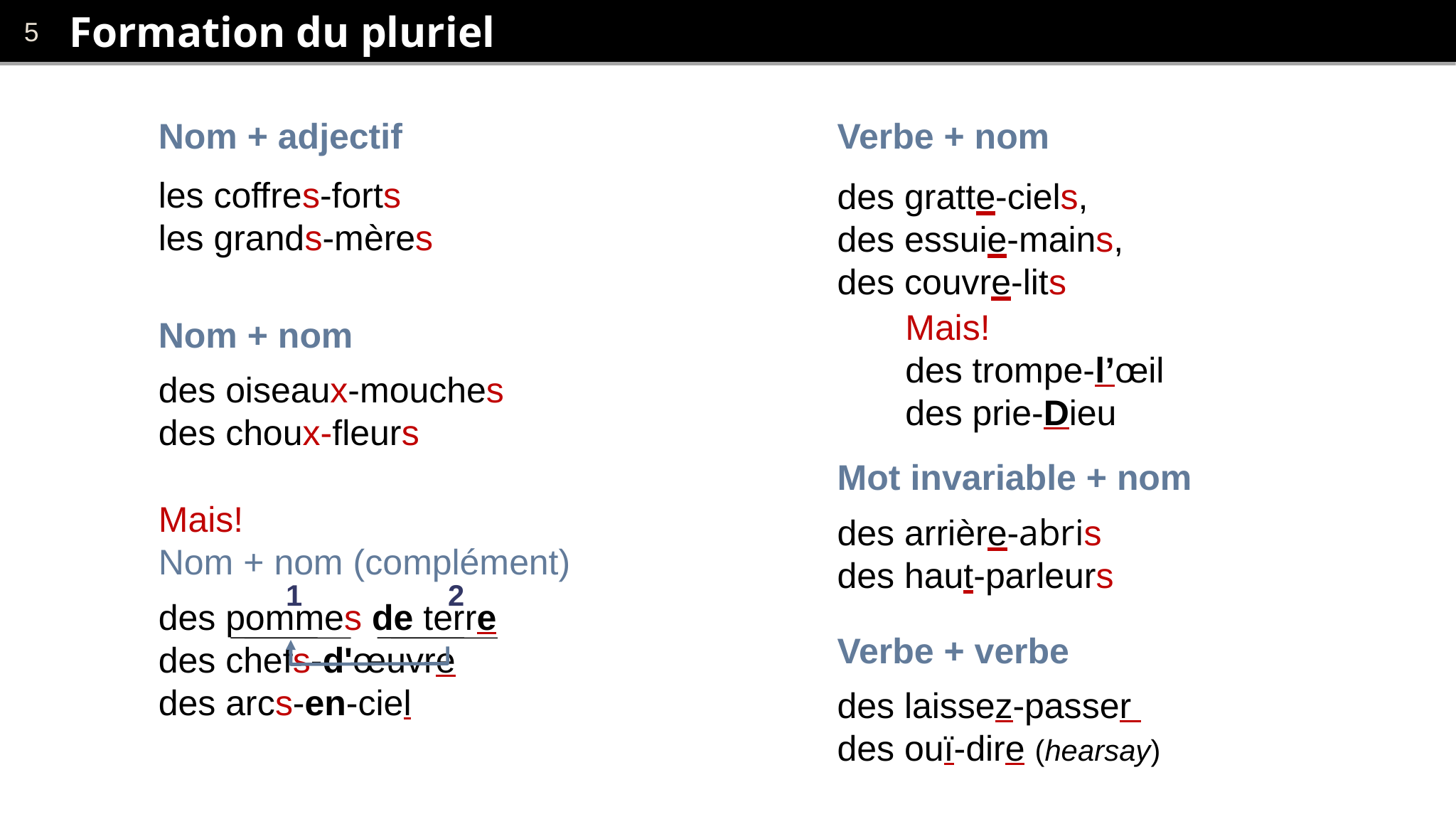

# Formation du pluriel
Nom + adjectif

les coffres-forts
les grands-mères
Verbe + nom

des gratte-ciels,
des essuie-mains,
des couvre-lits
Mais!
des trompe-l’œil
des prie-Dieu
Nom + nom

des oiseaux-mouches
des choux-fleurs
Mot invariable + nom

des arrière-abris
des haut-parleurs
Mais!
Nom + nom (complément)

des pommes de terre

1
2
Verbe + verbe

des laissez-passer
des ouï-dire (hearsay)
des chefs-d'œuvre
des arcs-en-ciel